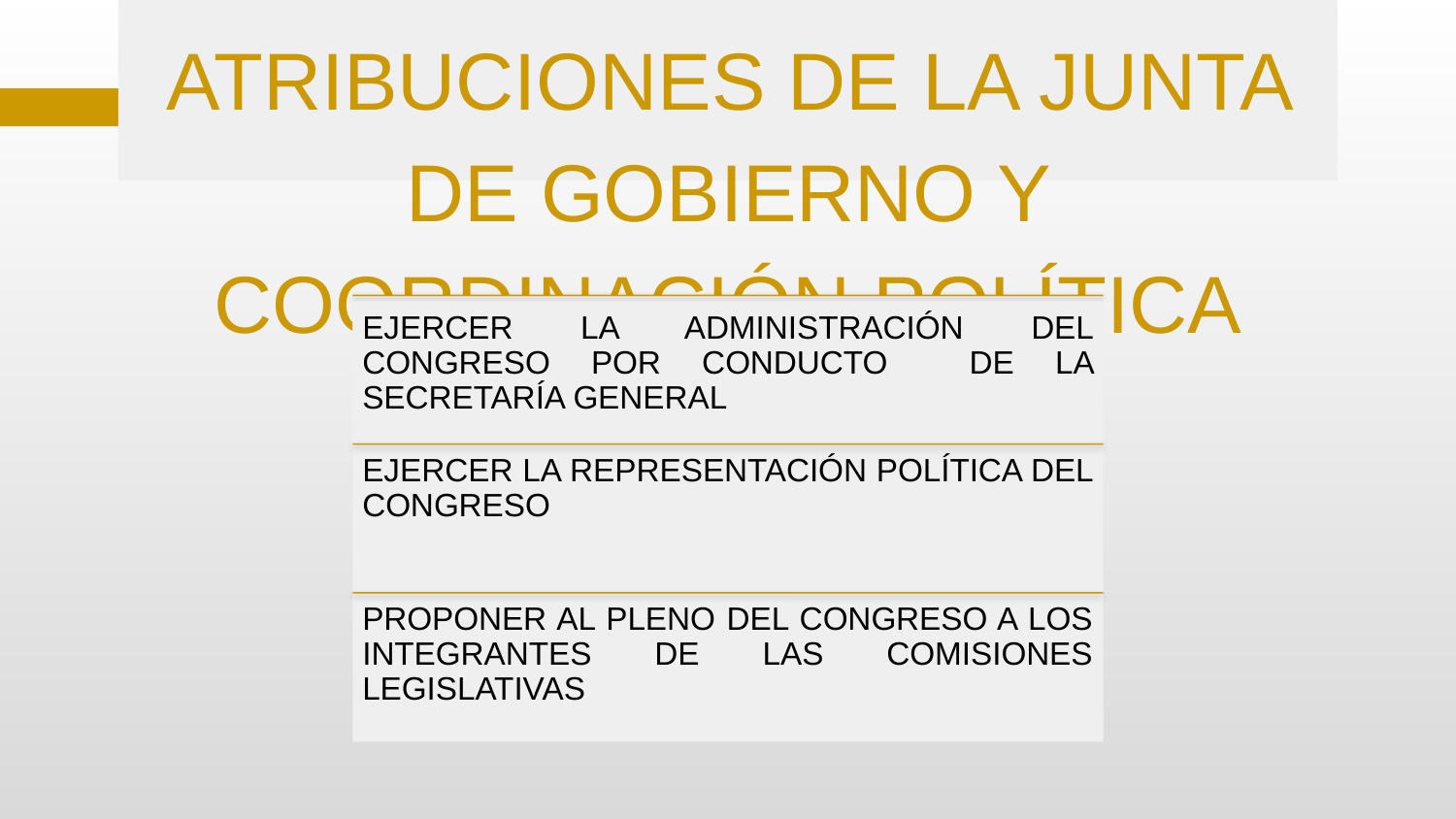

# ATRIBUCIONES DE LA JUNTA DE GOBIERNO Y COORDINACIÓN POLÍTICA
EJERCER LA ADMINISTRACIÓN DEL CONGRESO POR CONDUCTO  DE LA SECRETARÍA GENERAL
EJERCER LA REPRESENTACIÓN POLÍTICA DEL CONGRESO
PROPONER AL PLENO DEL CONGRESO A LOS INTEGRANTES DE LAS COMISIONES LEGISLATIVAS